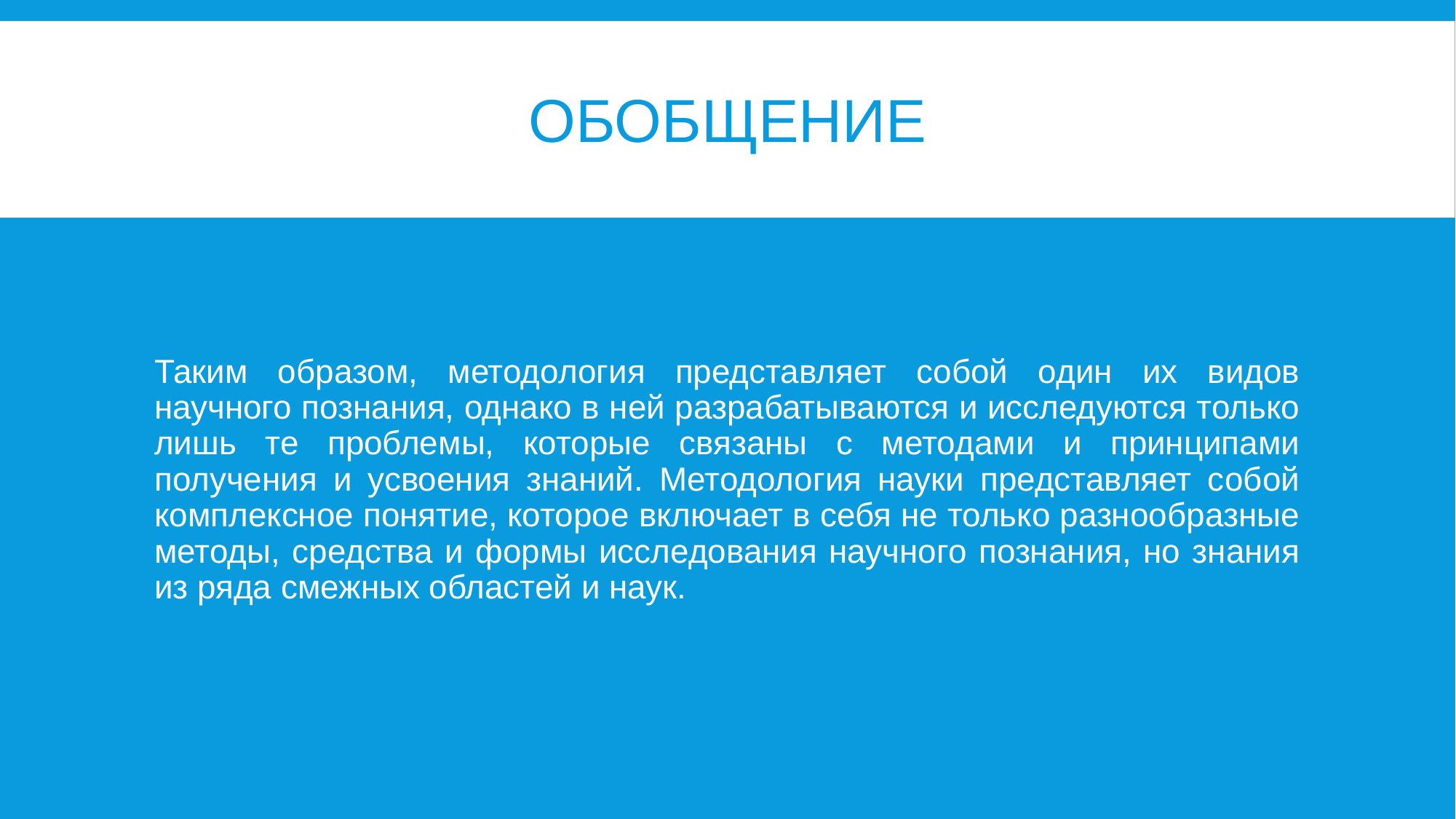

# Обобщение
Таким образом, методология представляет собой один их видов научного познания, однако в ней разрабатываются и исследуются только лишь те проблемы, которые связаны с методами и принципами получения и усвоения знаний. Методология науки представляет собой комплексное понятие, которое включает в себя не только разнообразные методы, средства и формы исследования научного познания, но знания из ряда смежных областей и наук.